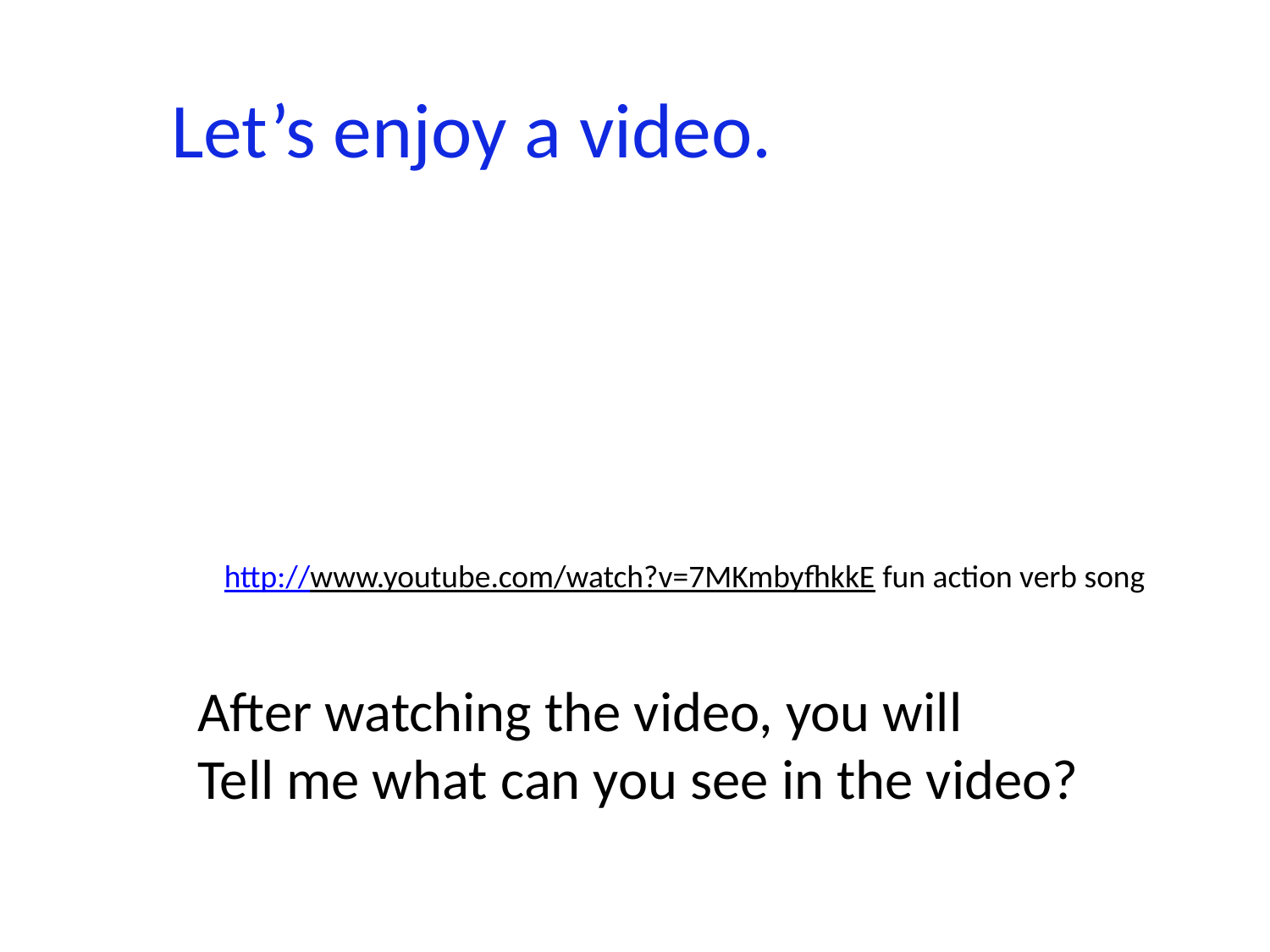

Let’s enjoy a video.
http://www.youtube.com/watch?v=7MKmbyfhkkE fun action verb song
After watching the video, you will
Tell me what can you see in the video?